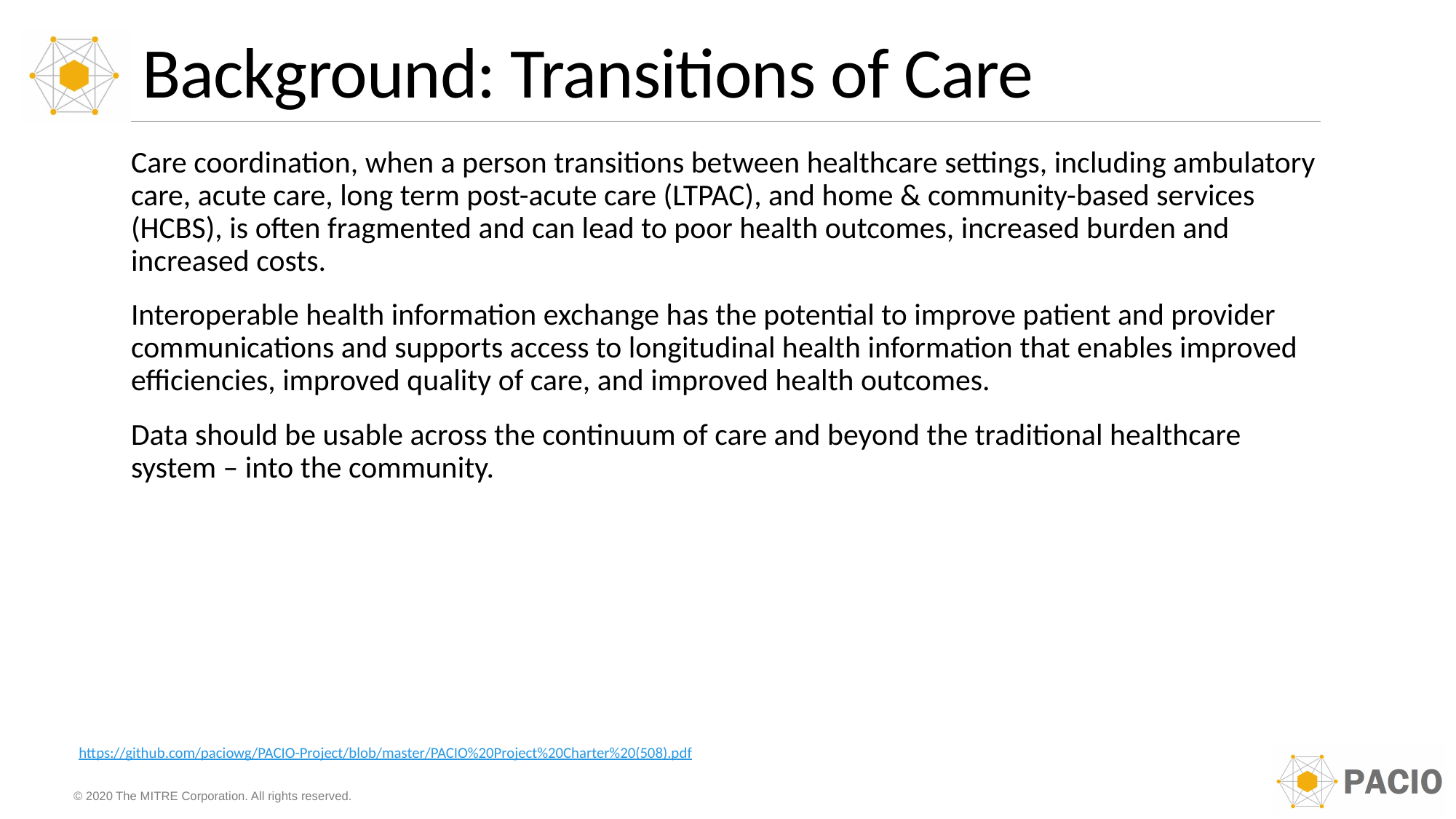

# Background: Transitions of Care
Care coordination, when a person transitions between healthcare settings, including ambulatory care, acute care, long term post-acute care (LTPAC), and home & community-based services (HCBS), is often fragmented and can lead to poor health outcomes, increased burden and increased costs.
Interoperable health information exchange has the potential to improve patient and provider communications and supports access to longitudinal health information that enables improved efficiencies, improved quality of care, and improved health outcomes.
Data should be usable across the continuum of care and beyond the traditional healthcare system – into the community.
https://github.com/paciowg/PACIO-Project/blob/master/PACIO%20Project%20Charter%20(508).pdf